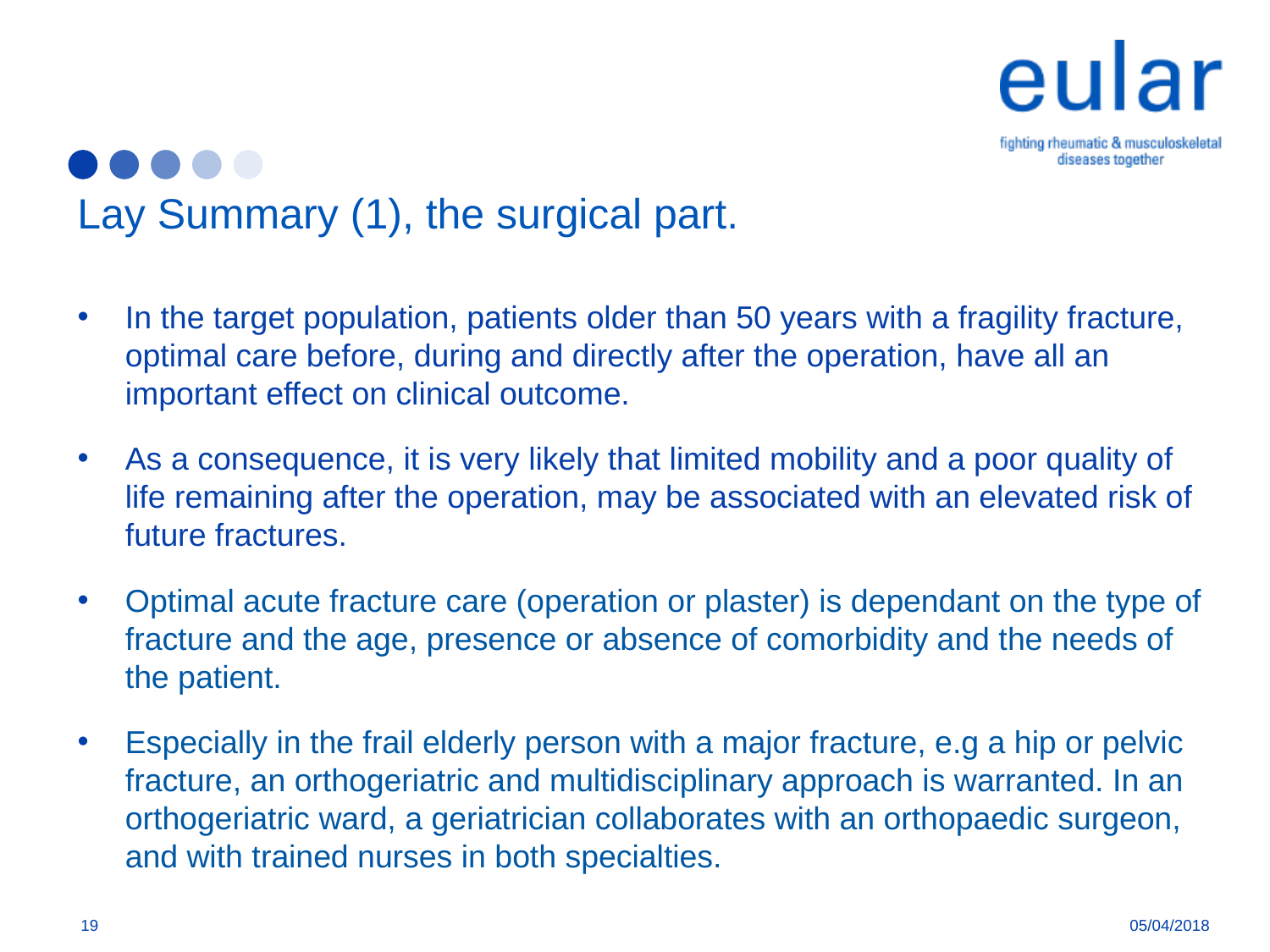

# Lay Summary (1), the surgical part.
In the target population, patients older than 50 years with a fragility fracture, optimal care before, during and directly after the operation, have all an important effect on clinical outcome.
As a consequence, it is very likely that limited mobility and a poor quality of life remaining after the operation, may be associated with an elevated risk of future fractures.
Optimal acute fracture care (operation or plaster) is dependant on the type of fracture and the age, presence or absence of comorbidity and the needs of the patient.
Especially in the frail elderly person with a major fracture, e.g a hip or pelvic fracture, an orthogeriatric and multidisciplinary approach is warranted. In an orthogeriatric ward, a geriatrician collaborates with an orthopaedic surgeon, and with trained nurses in both specialties.

19
05/04/2018